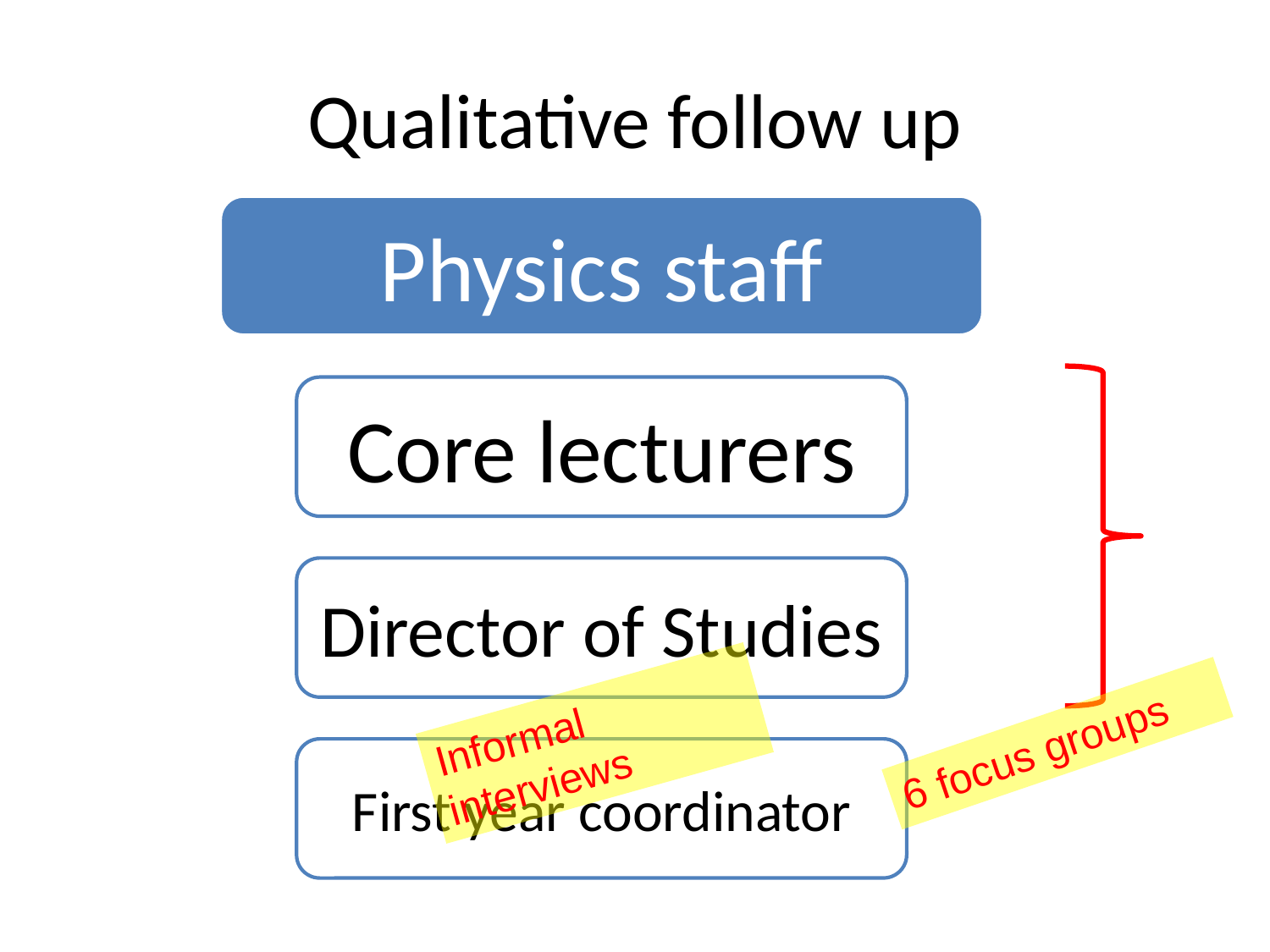

# Qualitative follow up
Physics staff
Core lecturers
Director of Studies

Informal interviews
6 focus groups